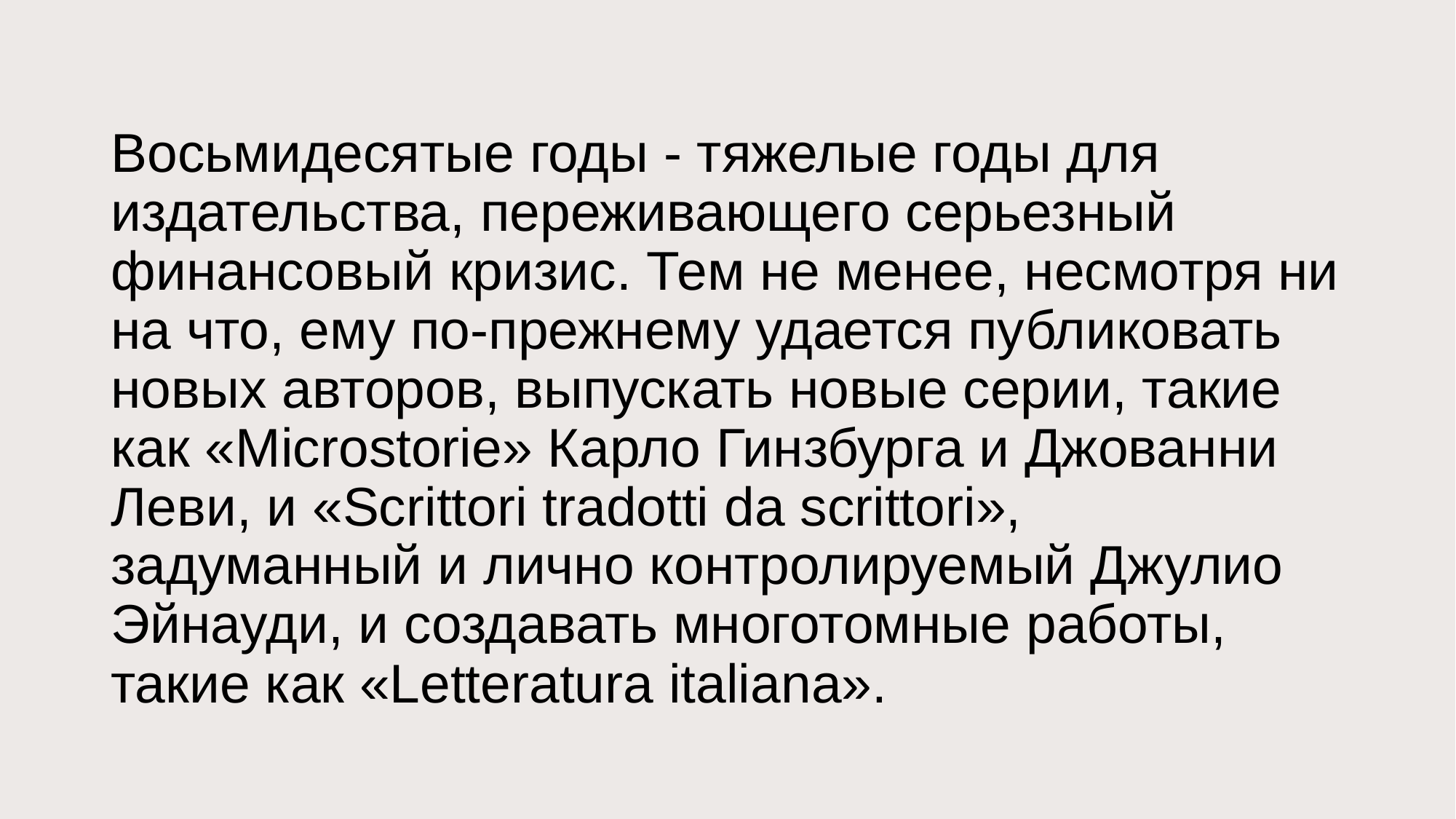

# Восьмидесятые годы - тяжелые годы для издательства, переживающего серьезный финансовый кризис. Тем не менее, несмотря ни на что, ему по-прежнему удается публиковать новых авторов, выпускать новые серии, такие как «Microstorie» Карло Гинзбурга и Джованни Леви, и «Scrittori tradotti da scrittori», задуманный и лично контролируемый Джулио Эйнауди, и создавать многотомные работы, такие как «Letteratura italiana».